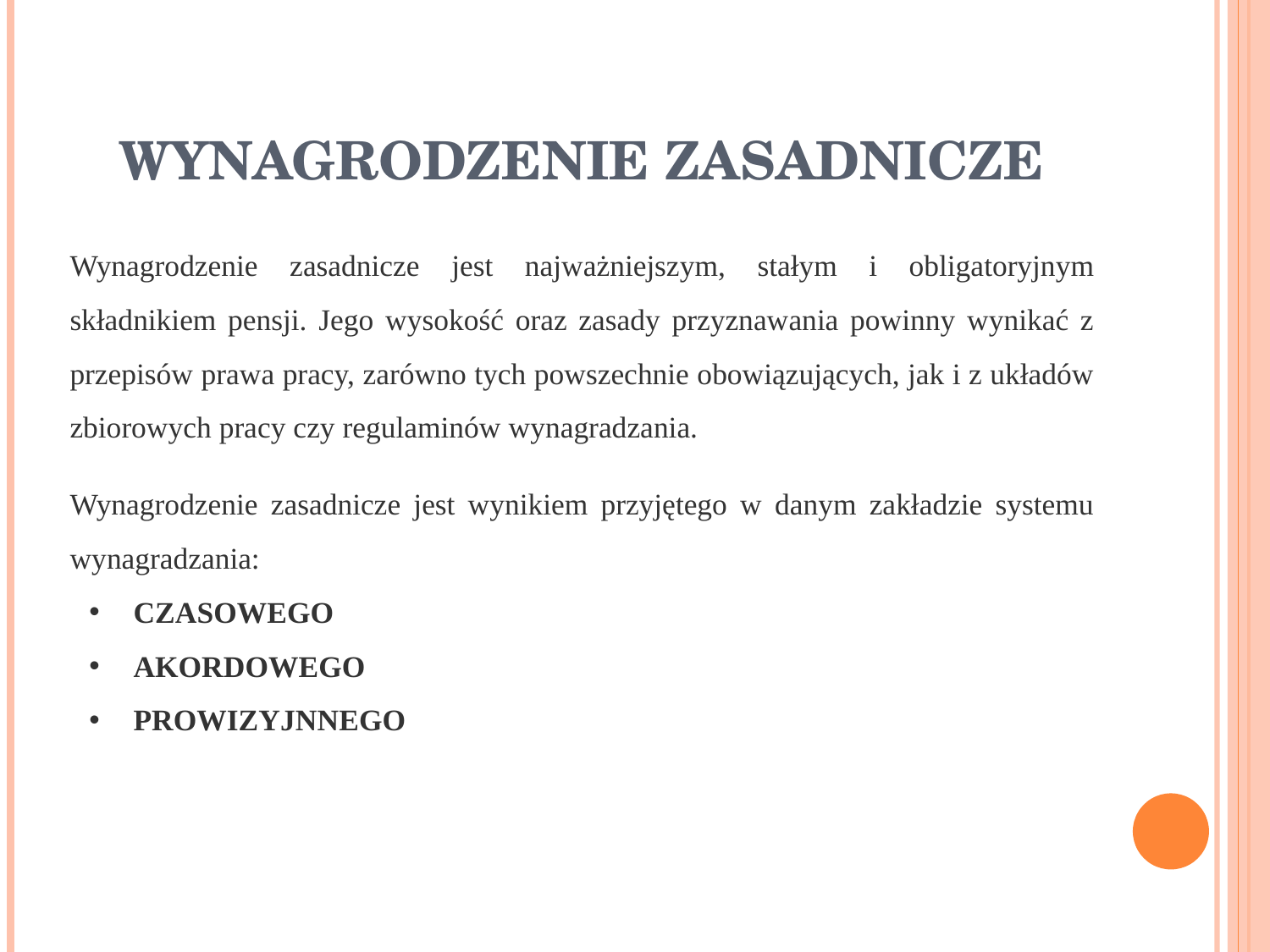

# WYNAGRODZENIE ZASADNICZE
Wynagrodzenie zasadnicze jest najważniejszym, stałym i obligatoryjnym składnikiem pensji. Jego wysokość oraz zasady przyznawania powinny wynikać z przepisów prawa pracy, zarówno tych powszechnie obowiązujących, jak i z układów zbiorowych pracy czy regulaminów wynagradzania.
Wynagrodzenie zasadnicze jest wynikiem przyjętego w danym zakładzie systemu wynagradzania:
CZASOWEGO
AKORDOWEGO
PROWIZYJNNEGO